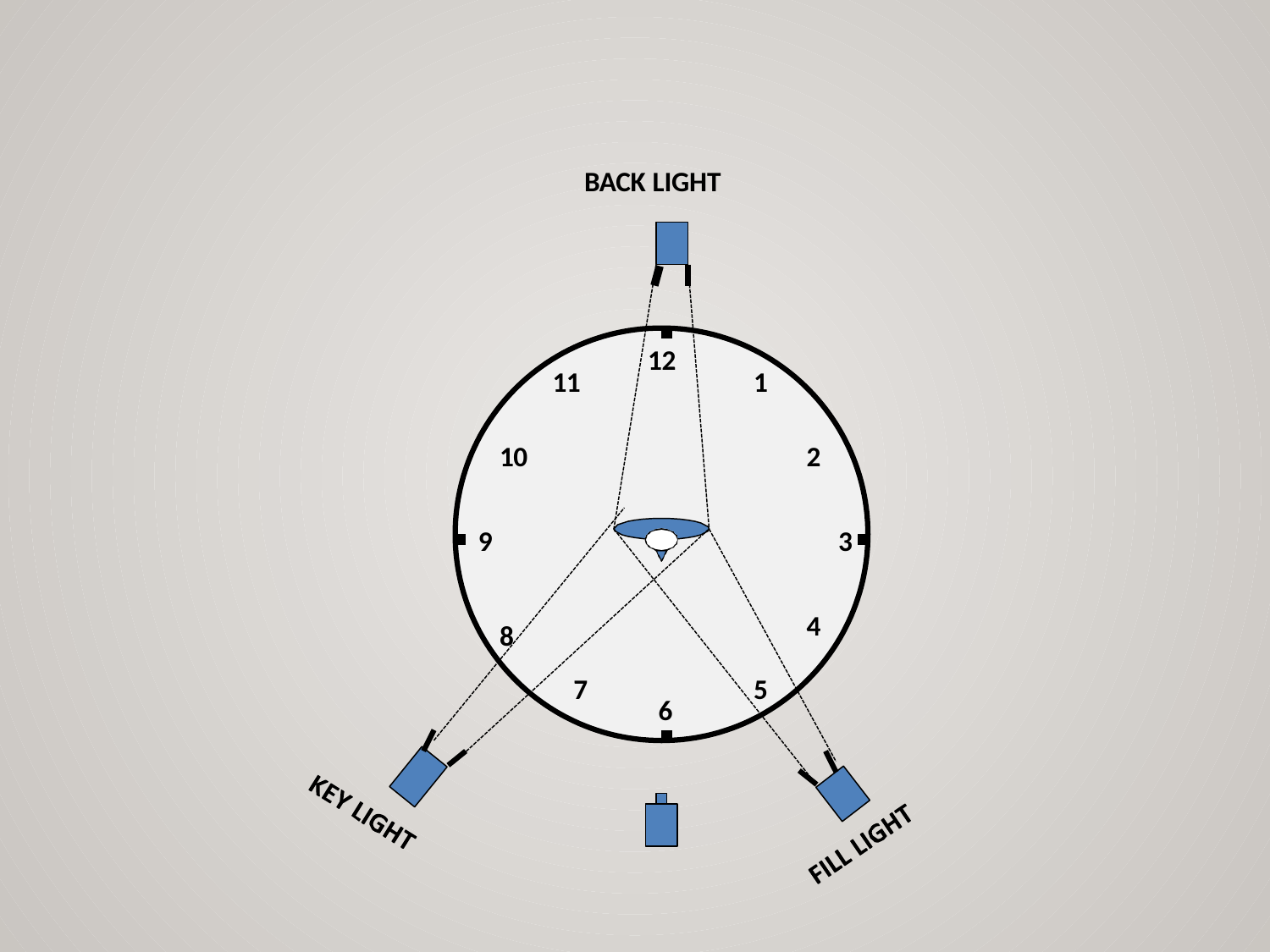

BACK LIGHT

12
11
1
10
2
9
3
4
8
7
5
6